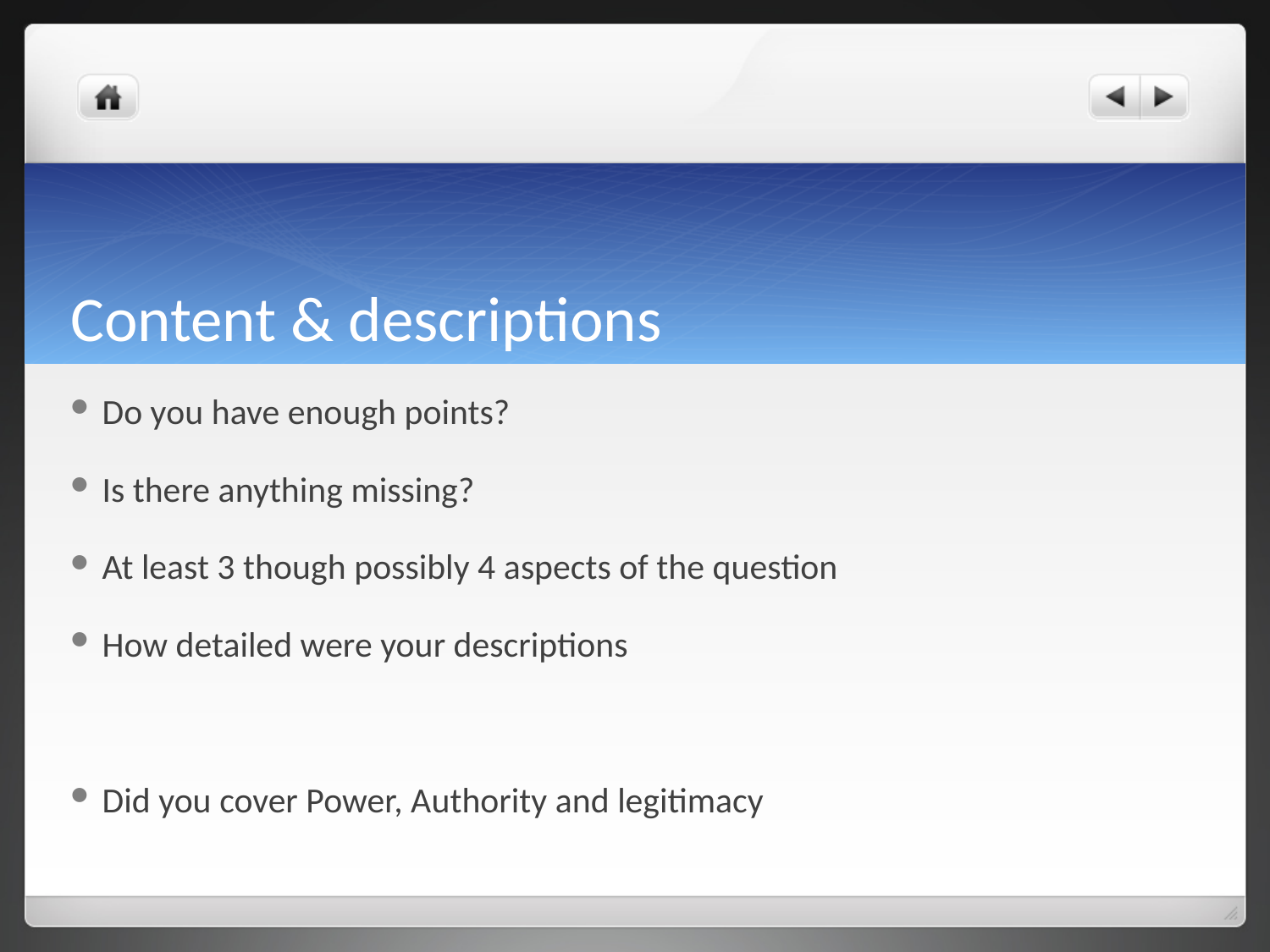

# Content & descriptions
Do you have enough points?
Is there anything missing?
At least 3 though possibly 4 aspects of the question
How detailed were your descriptions

Did you cover Power, Authority and legitimacy